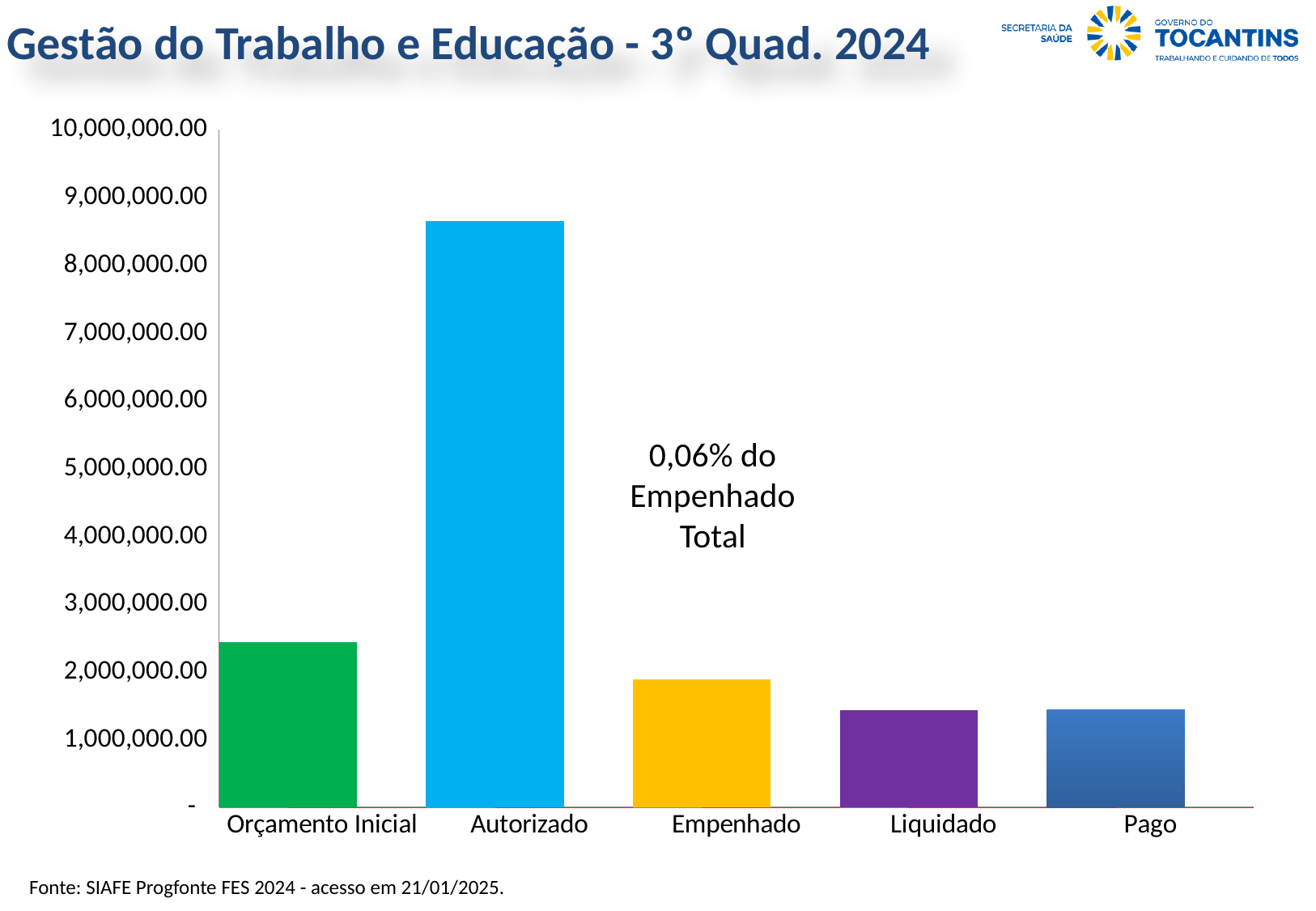

Gestão do Trabalho e Educação - 3º Quad. 2024

### Chart

| Category | Valor (R$) | % |
|---|---|---|
| Orçamento Inicial | 2440000.0 | 1.0 |
| Autorizado | 8648803.1 | 3.5445914344262293 |
| Empenhado | 1895091.61 | 0.2191160543358884 |
| Liquidado | 1440999.62 | 0.7603852037527621 |
| Pago | 1437572.35 | 0.997621602426238 |
0,06% do Empenhado Total
Fonte: SIAFE Progfonte FES 2024 - acesso em 21/01/2025.